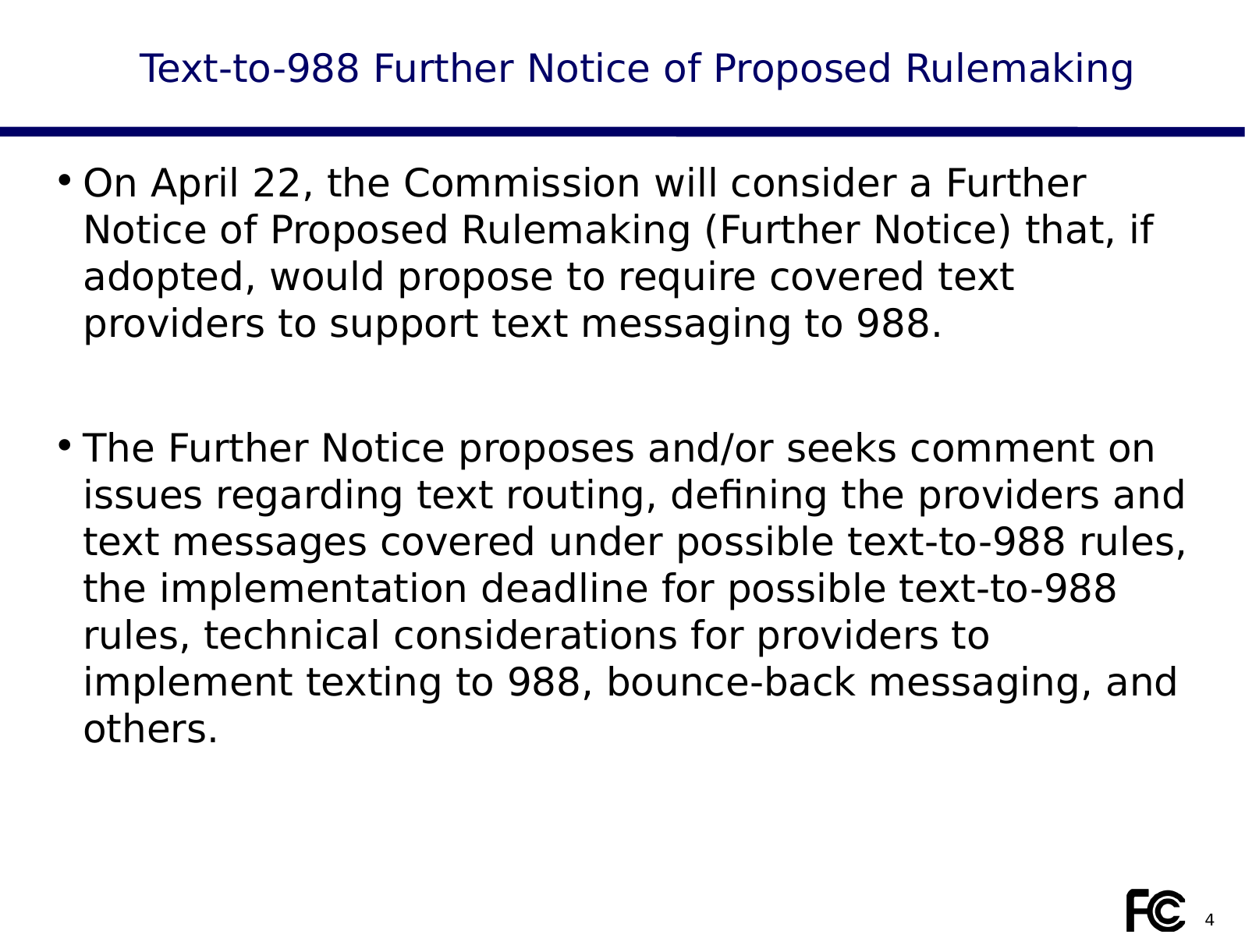

# Text-to-988 Further Notice of Proposed Rulemaking
On April 22, the Commission will consider a Further Notice of Proposed Rulemaking (Further Notice) that, if adopted, would propose to require covered text providers to support text messaging to 988.

The Further Notice proposes and/or seeks comment on issues regarding text routing, defining the providers and text messages covered under possible text-to-988 rules, the implementation deadline for possible text-to-988 rules, technical considerations for providers to implement texting to 988, bounce-back messaging, and others.
4